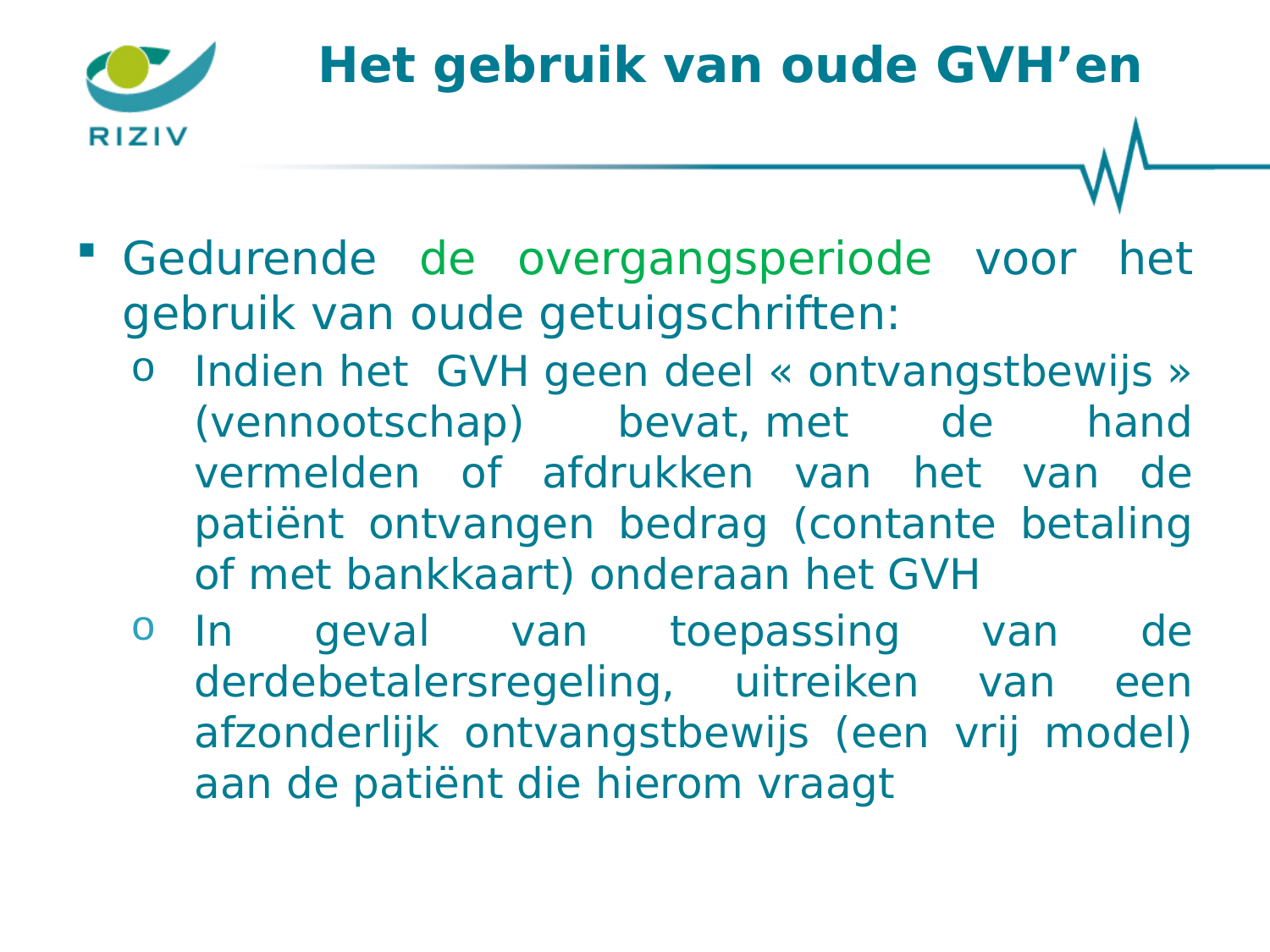

# Het gebruik van oude GVH’en
Gedurende de overgangsperiode voor het gebruik van oude getuigschriften:
Indien het  GVH geen deel « ontvangstbewijs » (vennootschap) bevat, met de hand vermelden of afdrukken van het van de patiënt ontvangen bedrag (contante betaling of met bankkaart) onderaan het GVH
In geval van toepassing van de derdebetalersregeling, uitreiken van een afzonderlijk ontvangstbewijs (een vrij model) aan de patiënt die hierom vraagt